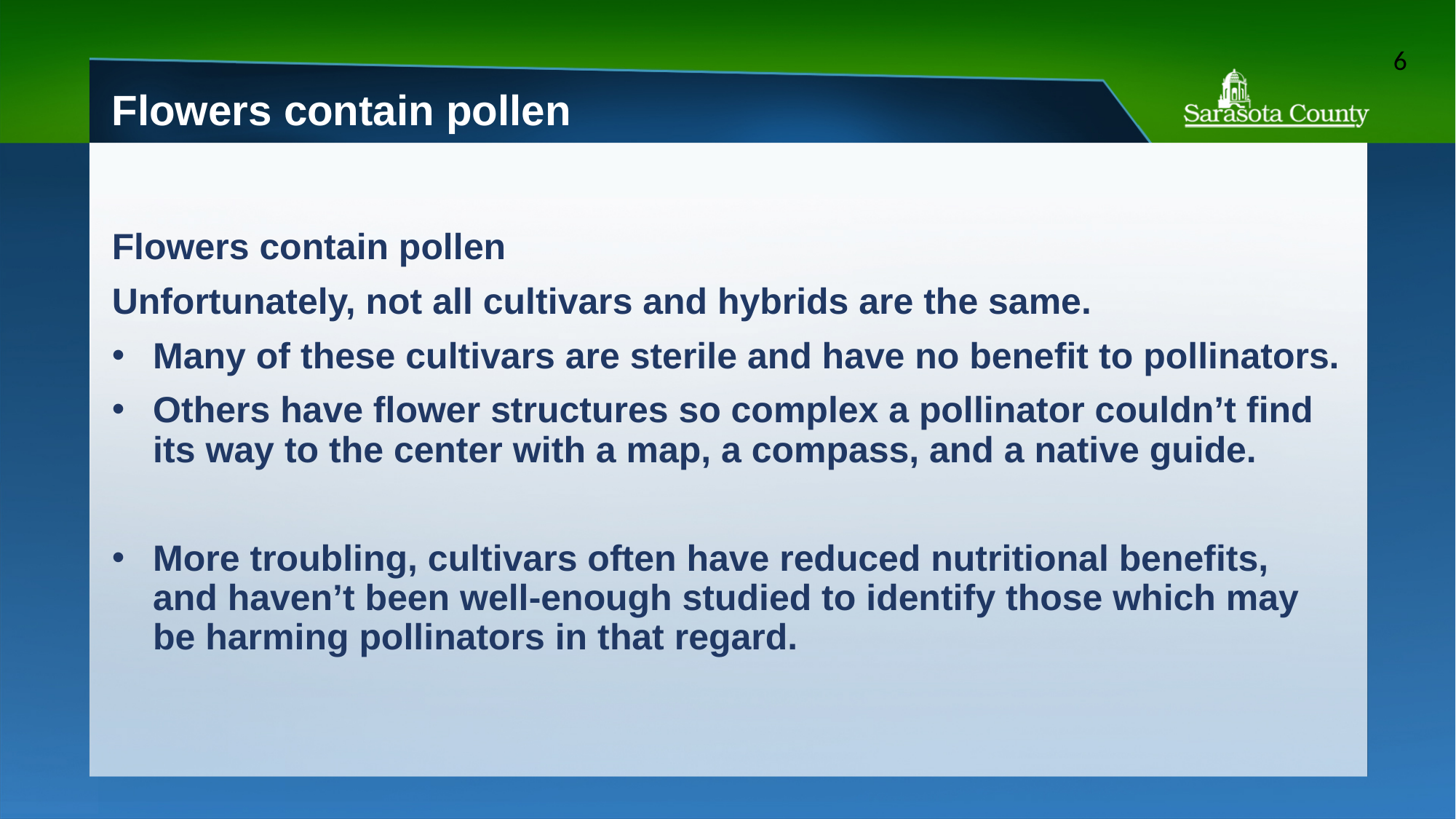

6
# Flowers contain pollen
Flowers contain pollen
Unfortunately, not all cultivars and hybrids are the same.
Many of these cultivars are sterile and have no benefit to pollinators.
Others have flower structures so complex a pollinator couldn’t find its way to the center with a map, a compass, and a native guide.

More troubling, cultivars often have reduced nutritional benefits, and haven’t been well-enough studied to identify those which may be harming pollinators in that regard.